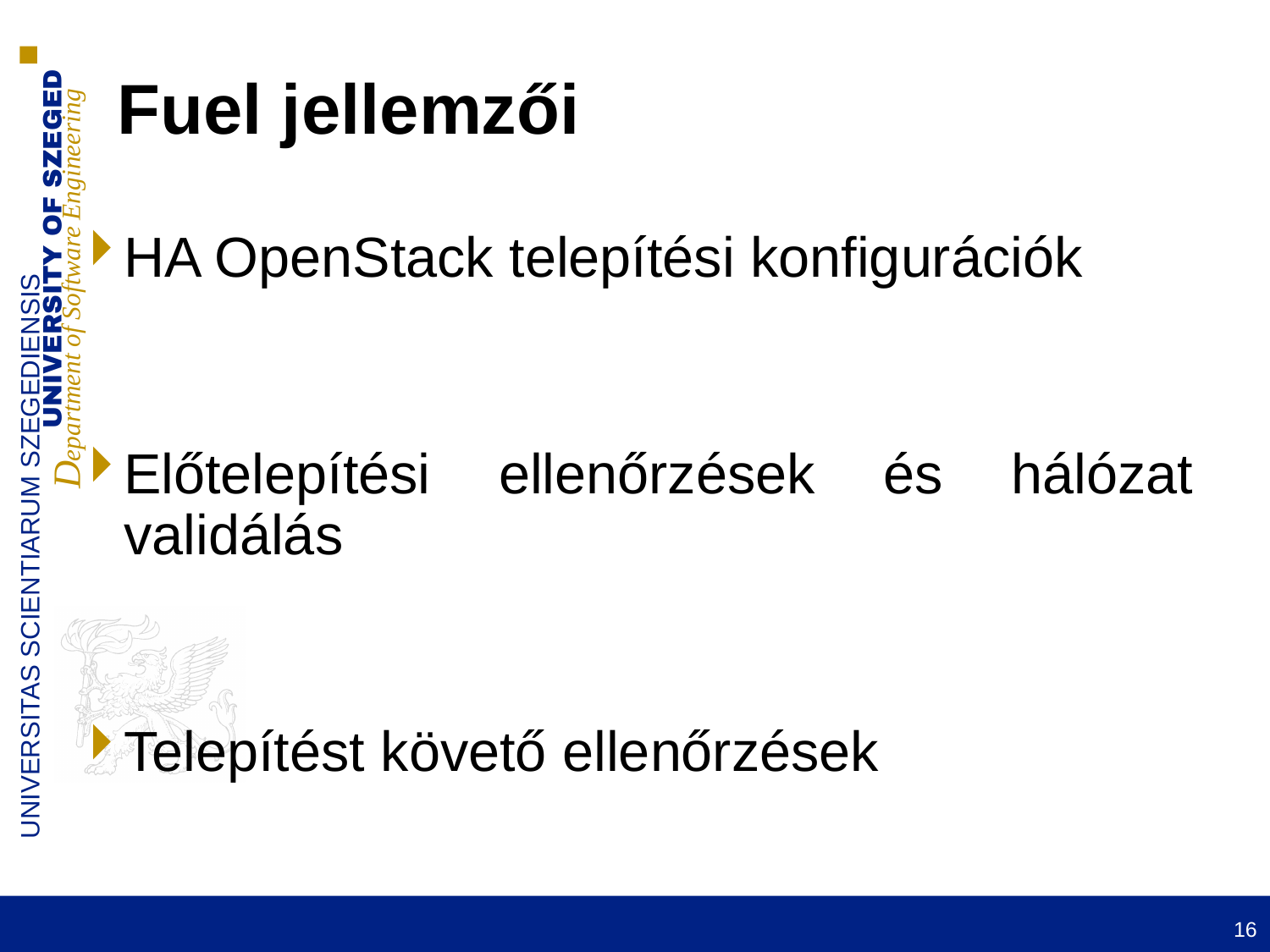

# Fuel jellemzői
HA OpenStack telepítési konfigurációk

Előtelepítési ellenőrzések és hálózat validálás

Telepítést követő ellenőrzések

16